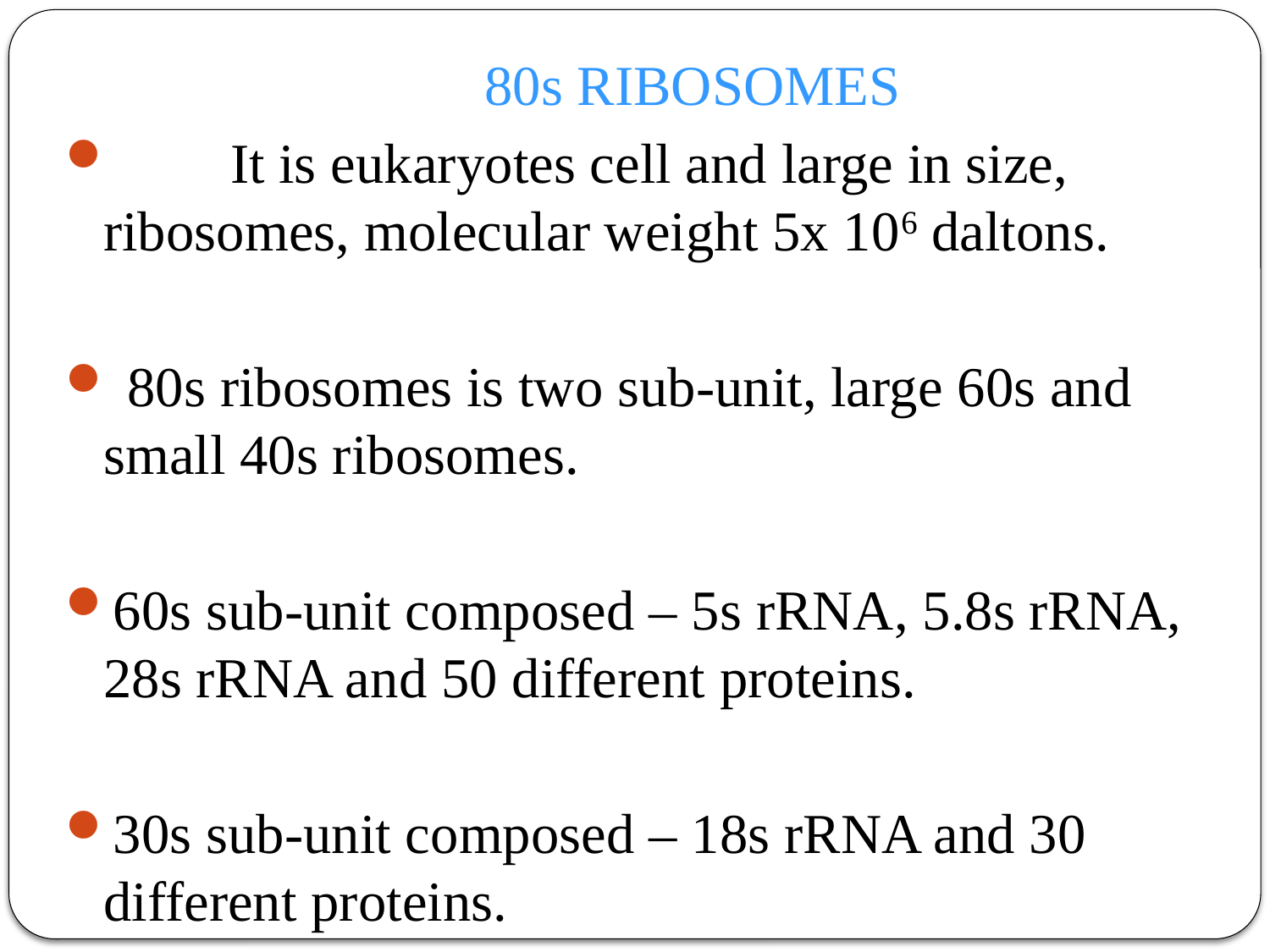

80s RIBOSOMES
	It is eukaryotes cell and large in size, ribosomes, molecular weight 5x 106 daltons.

 80s ribosomes is two sub-unit, large 60s and small 40s ribosomes.

60s sub-unit composed – 5s rRNA, 5.8s rRNA, 28s rRNA and 50 different proteins.

30s sub-unit composed – 18s rRNA and 30 different proteins.